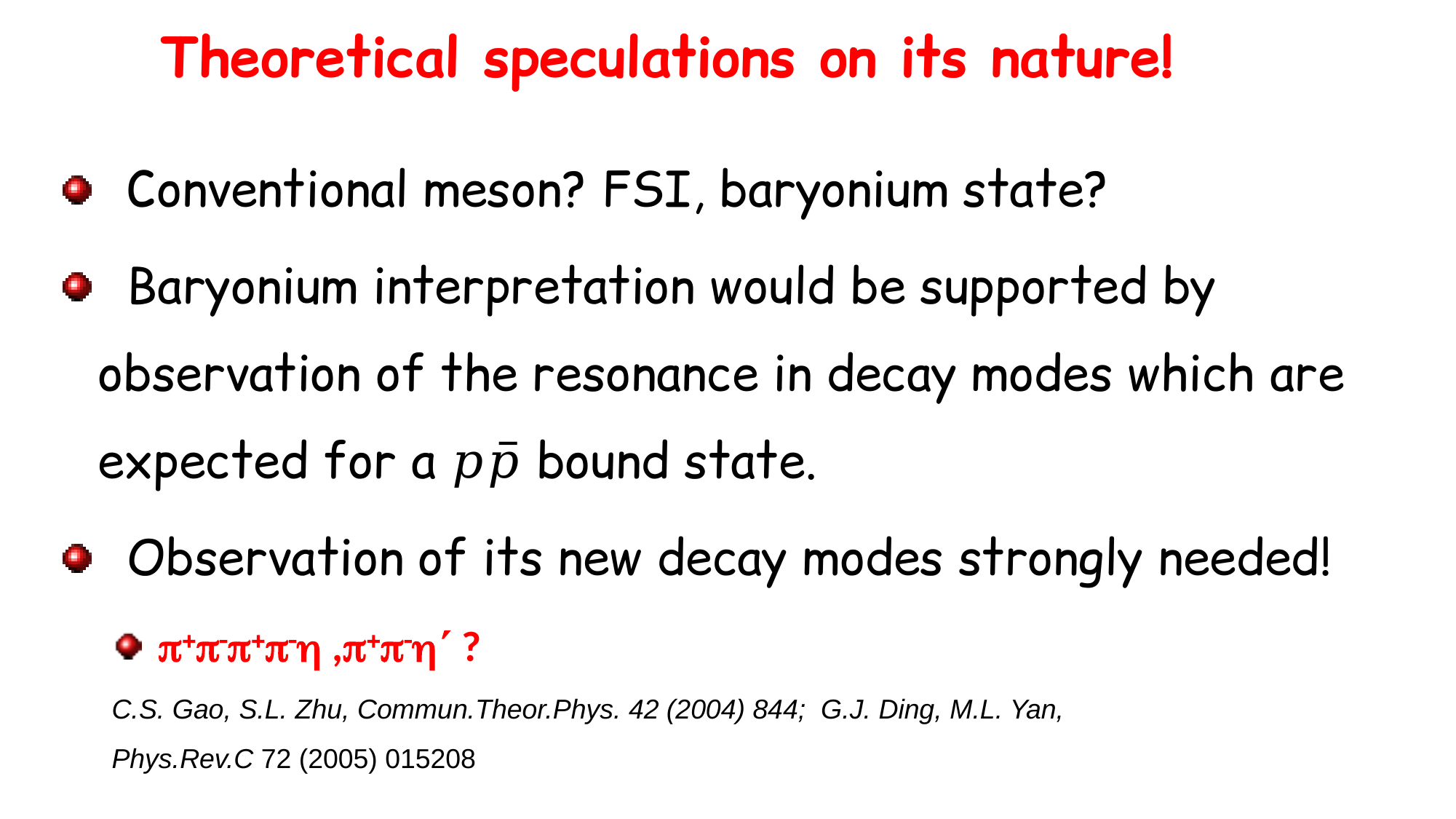

Theoretical speculations on its nature!
  Conventional meson? FSI, baryonium state?
  Baryonium interpretation would be supported by observation of the resonance in decay modes which are expected for a 𝑝𝑝̅ bound state.
  Observation of its new decay modes strongly needed!
 π+π−π+π−η ,π+π−η′ ?
C.S. Gao, S.L. Zhu, Commun.Theor.Phys. 42 (2004) 844;  G.J. Ding, M.L. Yan, Phys.Rev.C 72 (2005) 015208